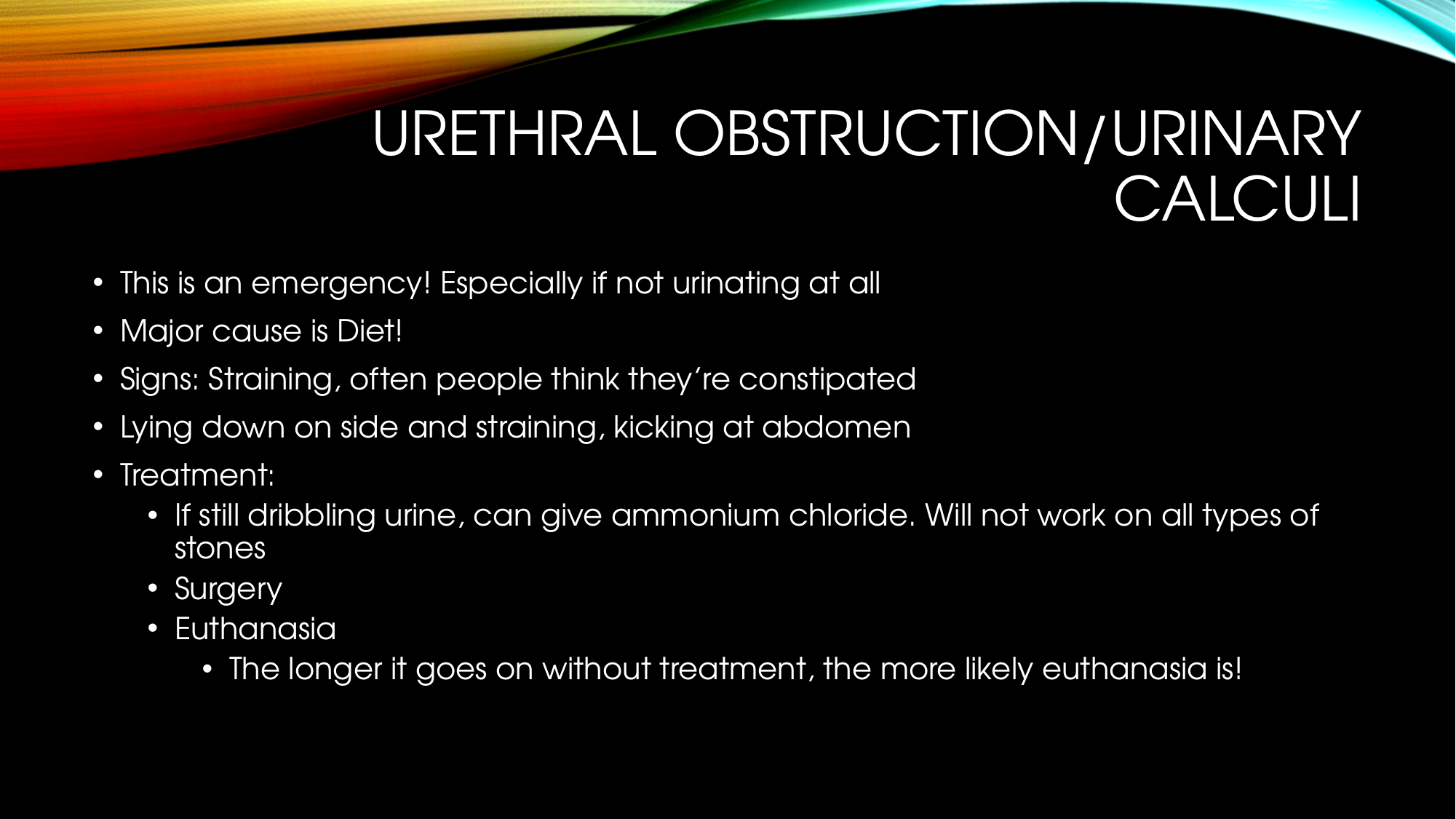

# Urethral obstruction/urinary calculi
This is an emergency! Especially if not urinating at all
Major cause is Diet!
Signs: Straining, often people think they’re constipated
Lying down on side and straining, kicking at abdomen
Treatment:
If still dribbling urine, can give ammonium chloride. Will not work on all types of stones
Surgery
Euthanasia
The longer it goes on without treatment, the more likely euthanasia is!